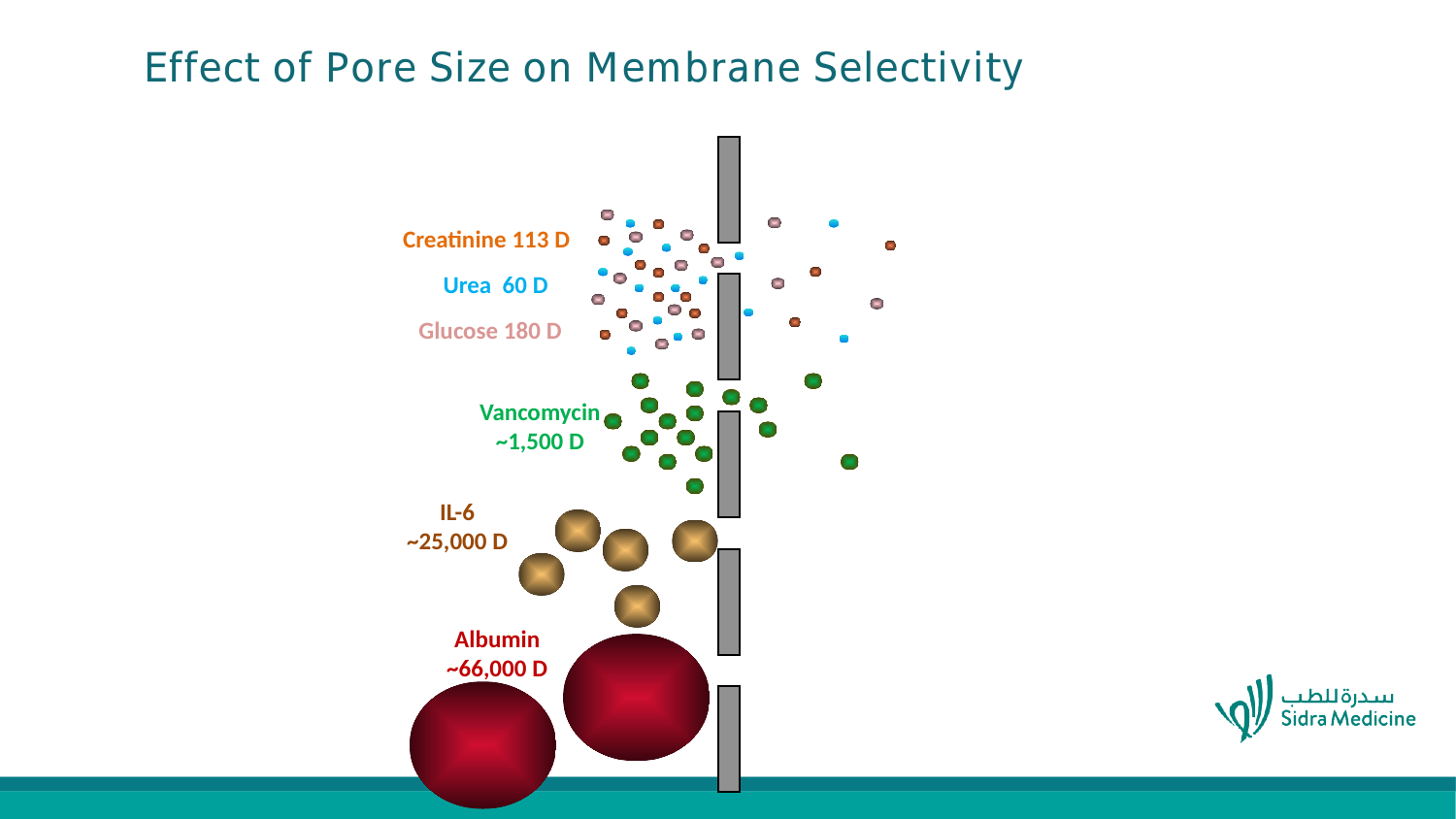

Effect of Pore Size on Membrane Selectivity

Creatinine 113 D
Urea  60 D
Glucose 180 D

Vancomycin
~1,500 D
IL-6
~25,000 D

Albumin
~66,000 D